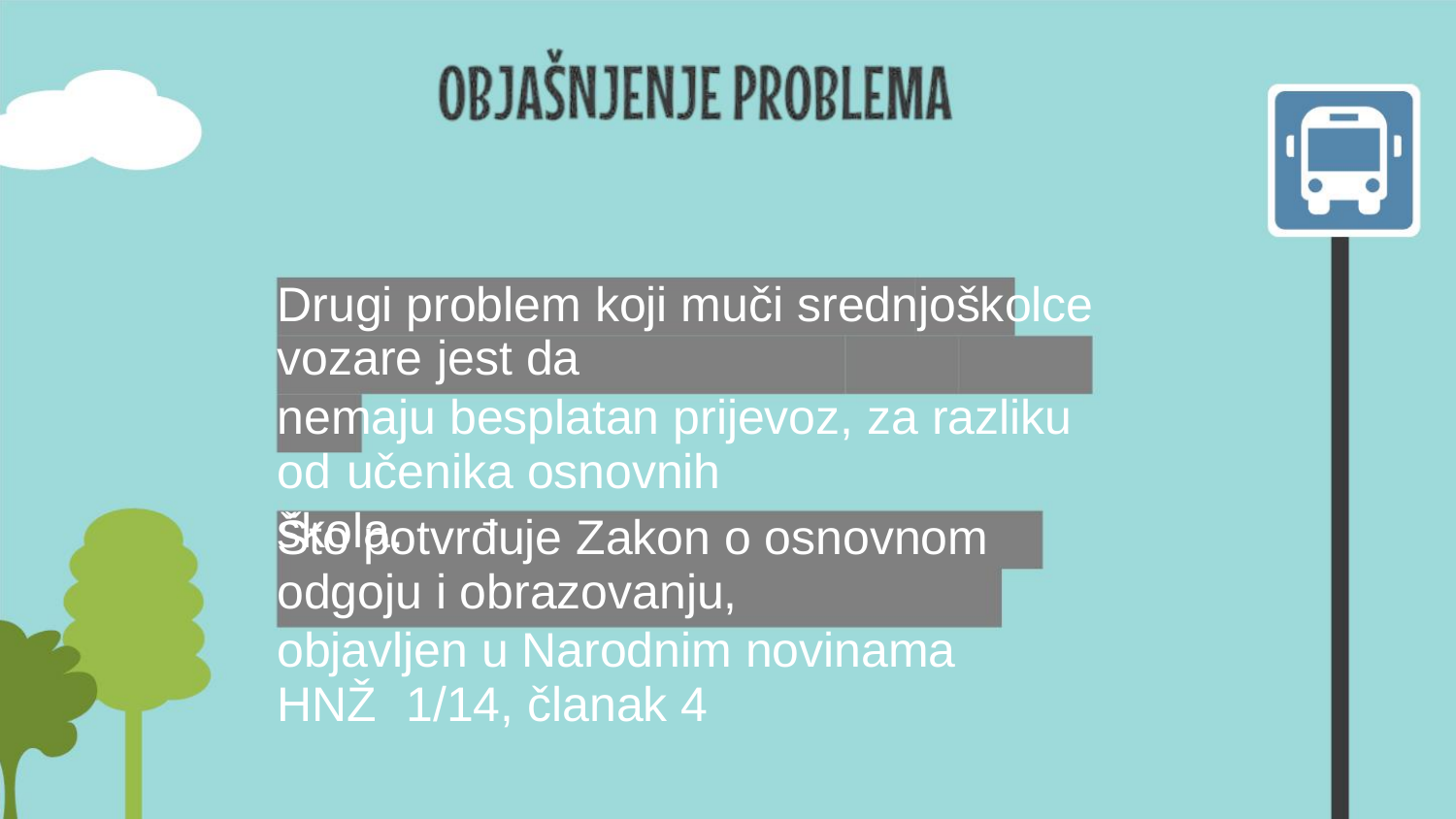

Drugi problem koji muči srednjoškolce vozare jest da
nemaju besplatan prijevoz, za razliku od učenika osnovnih
škola.
Što potvrđuje Zakon o osnovnom odgoju i obrazovanju,
objavljen u Narodnim novinama HNŽ 1/14, članak 4